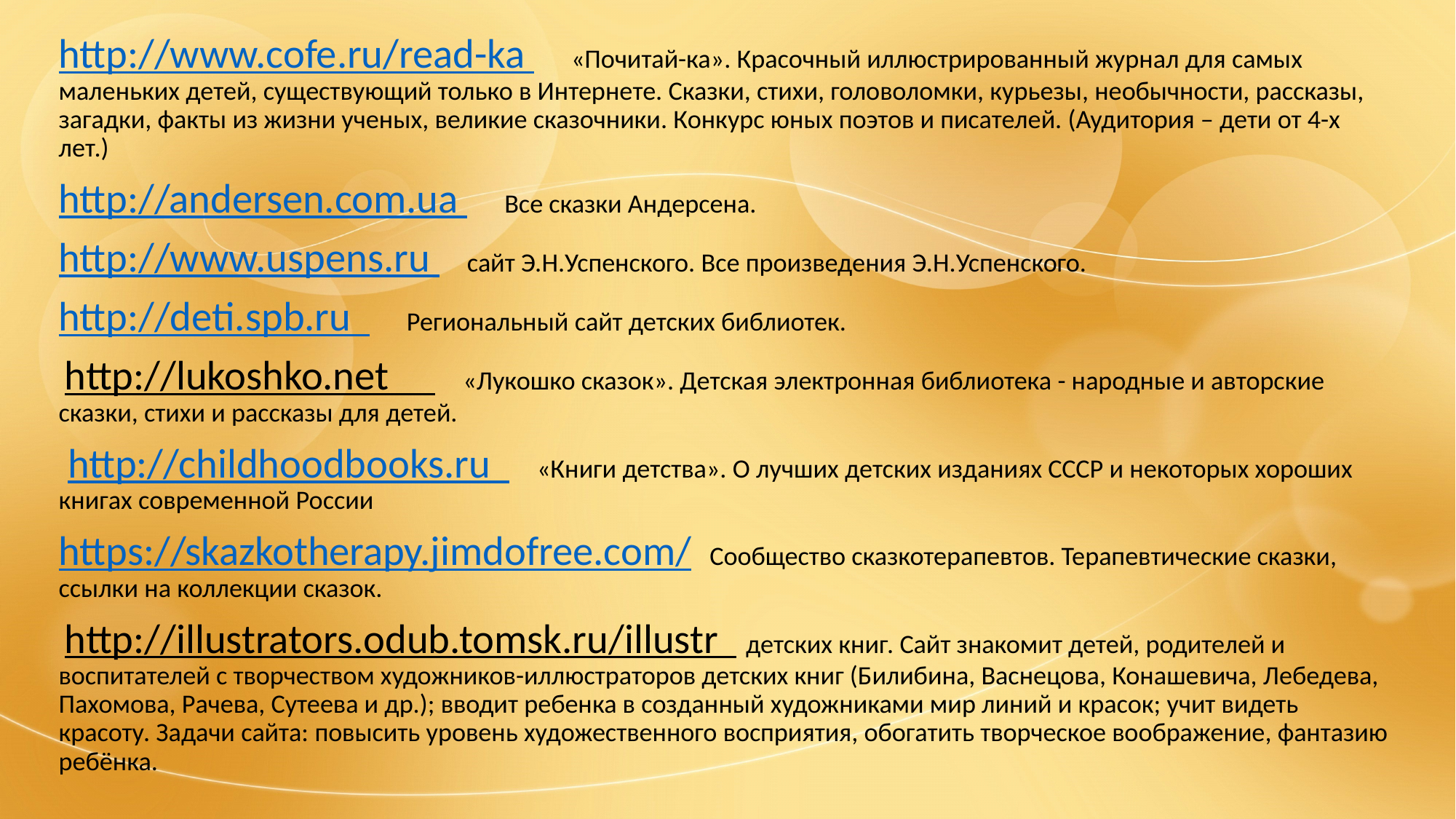

http://www.cofe.ru/read-ka     «Почитай-ка». Красочный иллюстрированный журнал для самых маленьких детей, существующий только в Интернете. Сказки, стихи, головоломки, курьезы, необычности, рассказы, загадки, факты из жизни ученых, великие сказочники. Конкурс юных поэтов и писателей. (Аудитория – дети от 4-х лет.)
http://andersen.com.ua     Все сказки Андерсена.
http://www.uspens.ru    сайт Э.Н.Успенского. Все произведения Э.Н.Успенского.
http://deti.spb.ru      Региональный сайт детских библиотек.
 http://lukoshko.net        «Лукошко сказок». Детская электронная библиотека - народные и авторские сказки, стихи и рассказы для детей.
 http://childhoodbooks.ru     «Книги детства». О лучших детских изданиях СССР и некоторых хороших книгах современной России
https://skazkotherapy.jimdofree.com/  Сообщество сказкотерапевтов. Терапевтические сказки, ссылки на коллекции сказок.
 http://illustrators.odub.tomsk.ru/illustr   детских книг. Сайт знакомит детей, родителей и воспитателей с творчеством художников-иллюстраторов детских книг (Билибина, Васнецова, Конашевича, Лебедева, Пахомова, Рачева, Сутеева и др.); вводит ребенка в созданный художниками мир линий и красок; учит видеть красоту. Задачи сайта: повысить уровень художественного восприятия, обогатить творческое воображение, фантазию ребёнка.